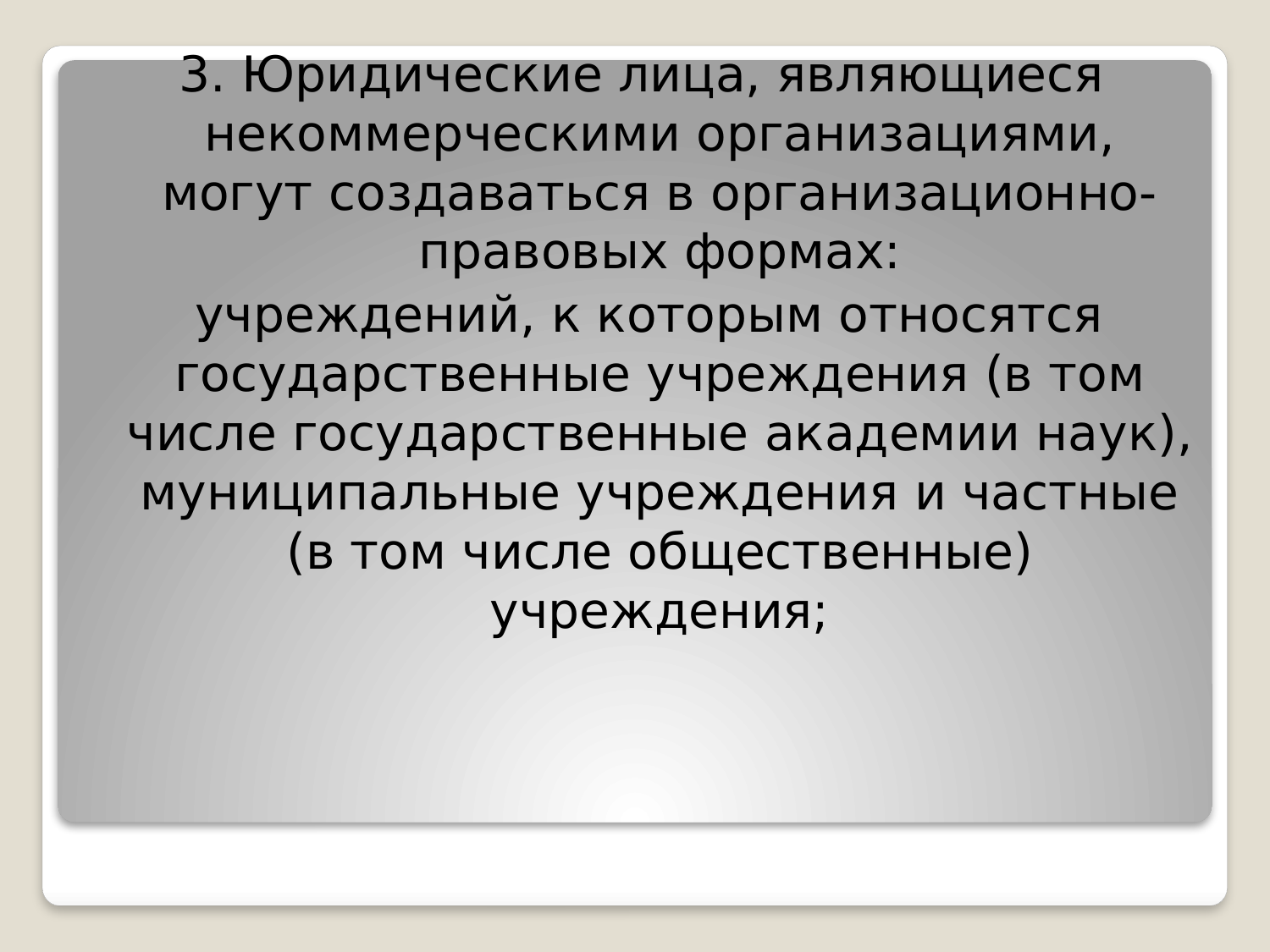

3. Юридические лица, являющиеся некоммерческими организациями, могут создаваться в организационно-правовых формах:
 учреждений, к которым относятся государственные учреждения (в том числе государственные академии наук), муниципальные учреждения и частные (в том числе общественные) учреждения;